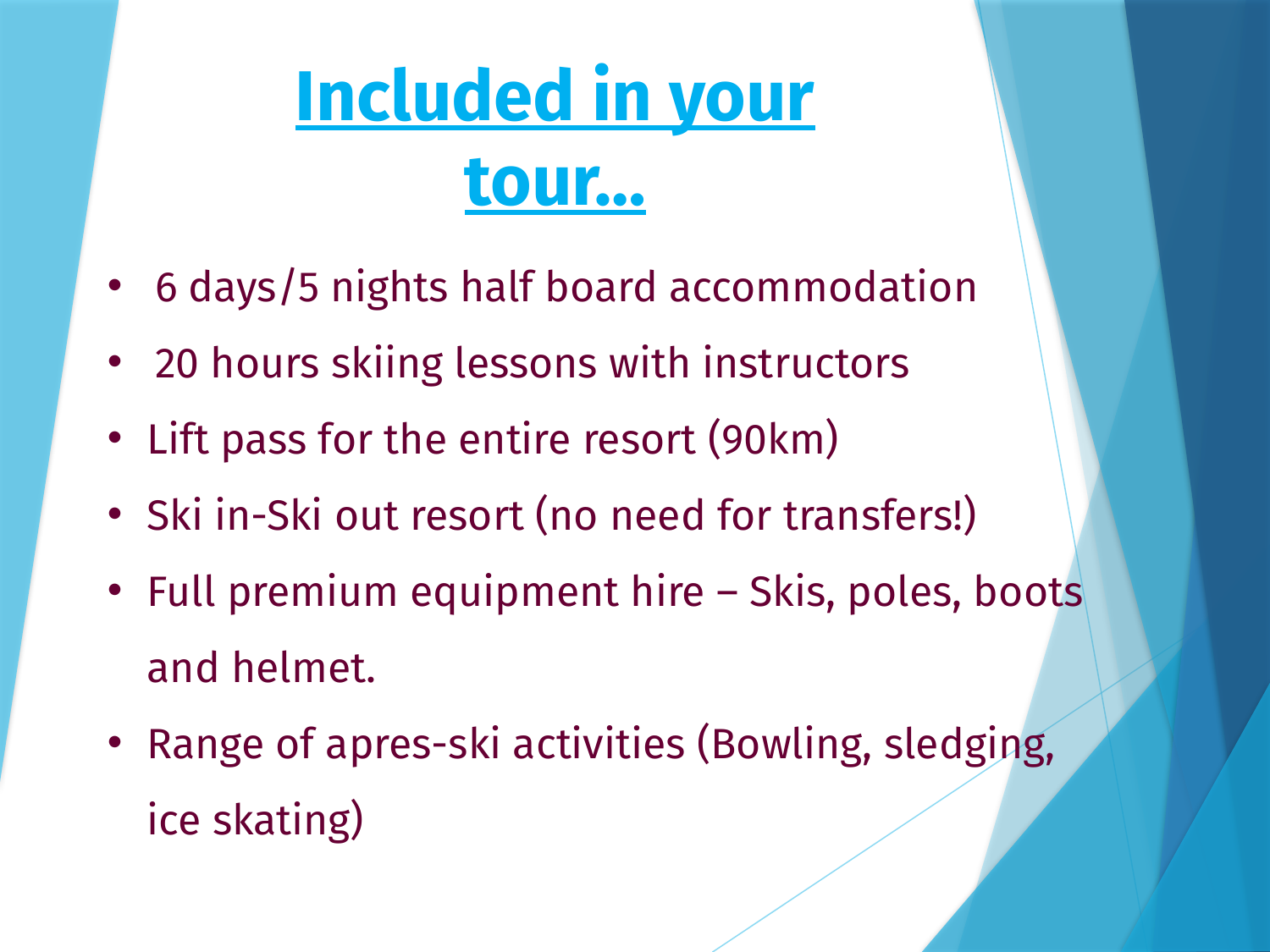

Included in your tour…
6 days/5 nights half board accommodation
20 hours skiing lessons with instructors
Lift pass for the entire resort (90km)
Ski in-Ski out resort (no need for transfers!)
Full premium equipment hire – Skis, poles, boots and helmet.
Range of apres-ski activities (Bowling, sledging, ice skating)